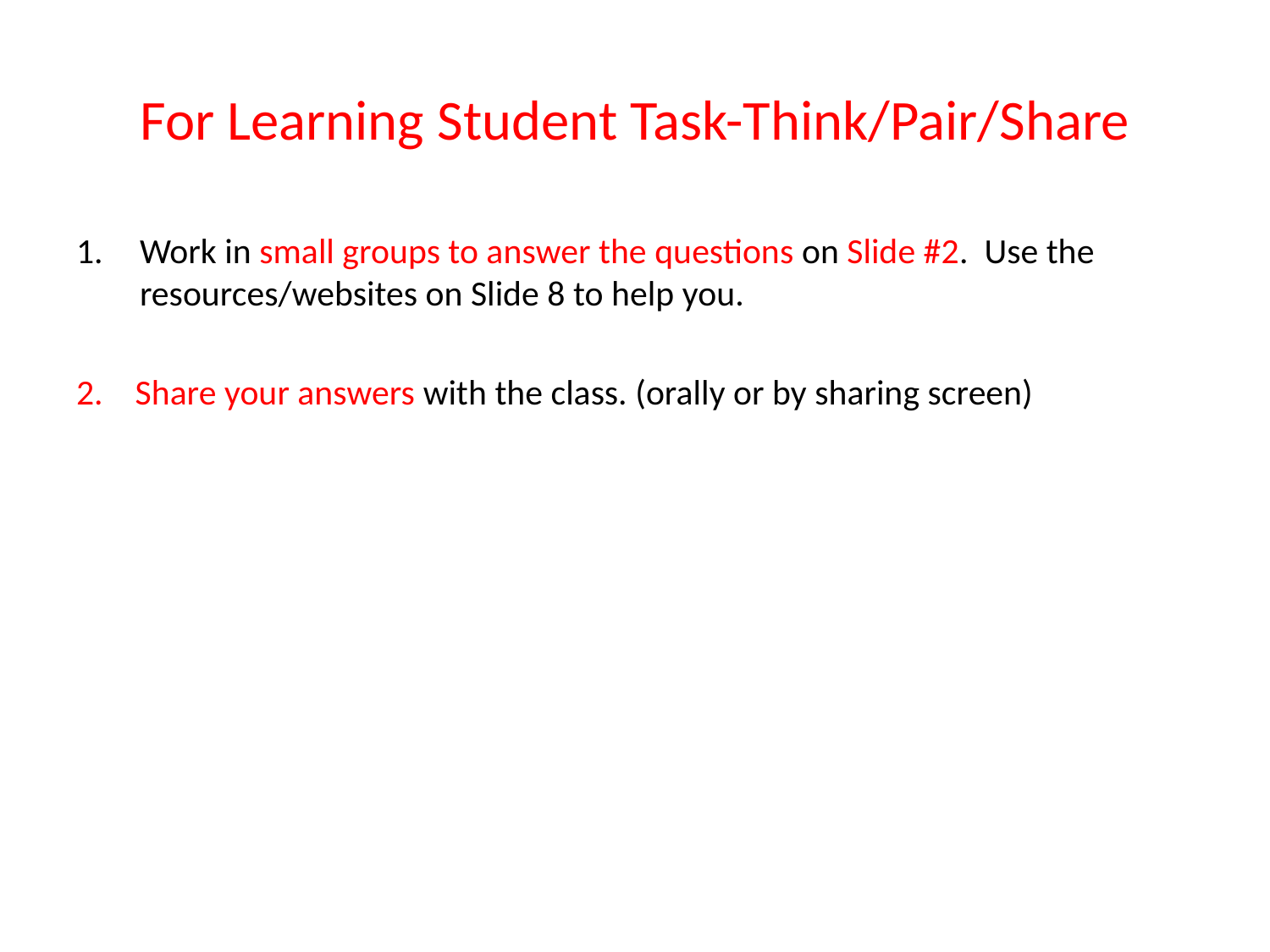

# For Learning Student Task-Think/Pair/Share
Work in small groups to answer the questions on Slide #2.  Use the resources/websites on Slide 8 to help you.

2.    Share your answers with the class. (orally or by sharing screen)